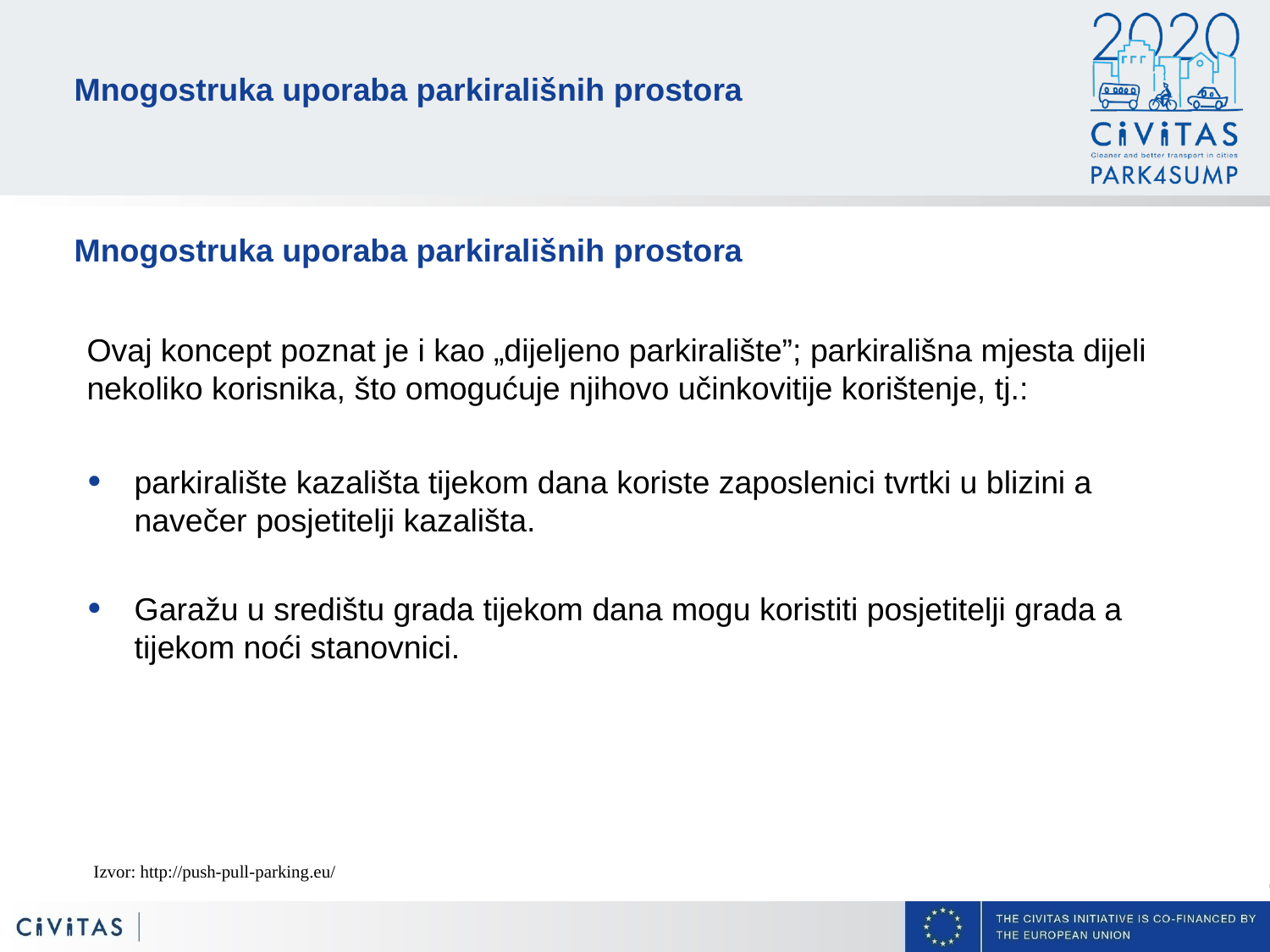

Mnogostruka uporaba parkirališnih prostora
Mnogostruka uporaba parkirališnih prostora
Ovaj koncept poznat je i kao „dijeljeno parkiralište”; parkirališna mjesta dijeli nekoliko korisnika, što omogućuje njihovo učinkovitije korištenje, tj.:

parkiralište kazališta tijekom dana koriste zaposlenici tvrtki u blizini a navečer posjetitelji kazališta.

Garažu u središtu grada tijekom dana mogu koristiti posjetitelji grada a tijekom noći stanovnici.
Izvor: http://push-pull-parking.eu/